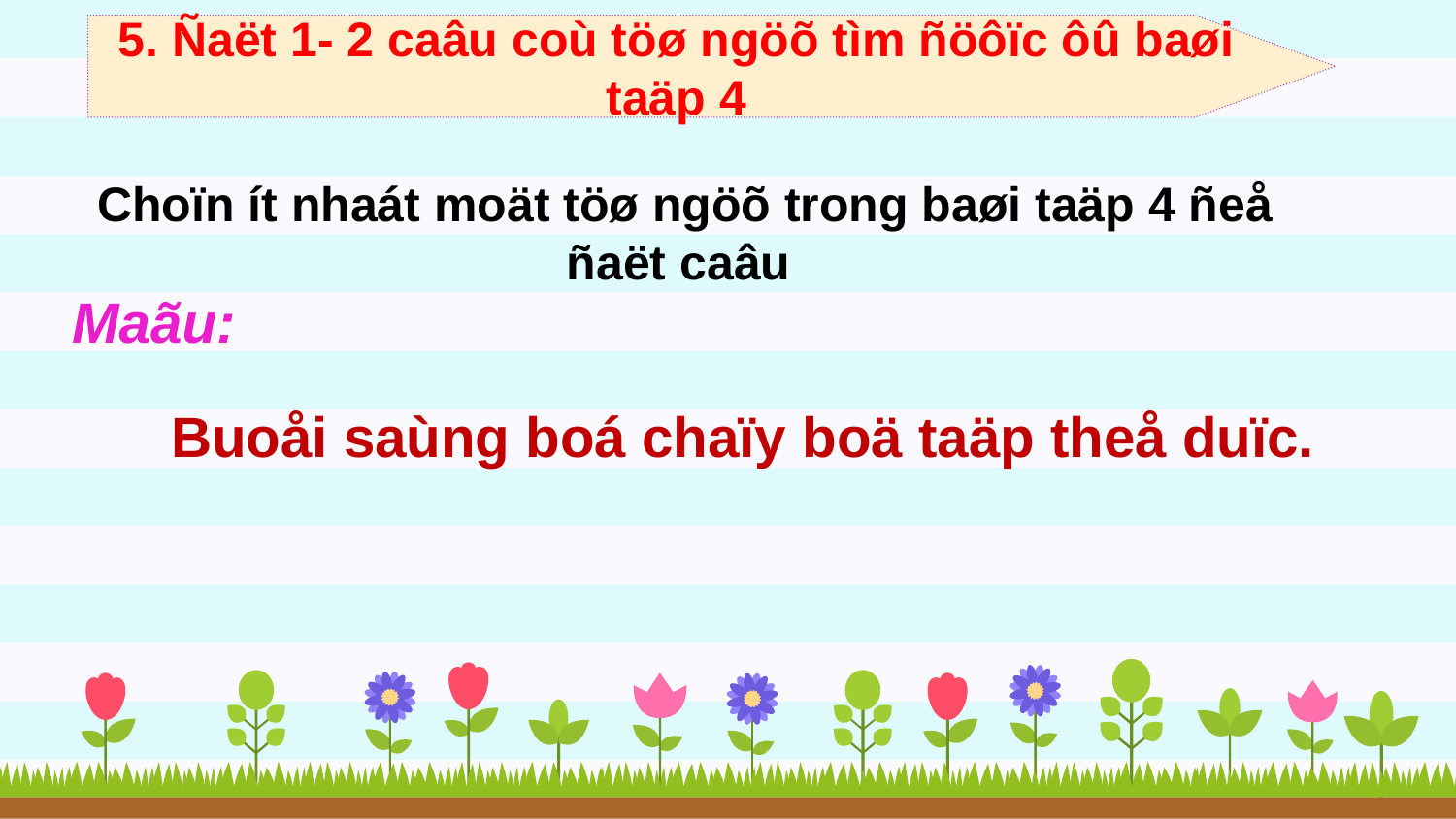

5. Ñaët 1- 2 caâu coù töø ngöõ tìm ñöôïc ôû baøi taäp 4
Choïn ít nhaát moät töø ngöõ trong baøi taäp 4 ñeå ñaët caâu
Maãu:
Buoåi saùng boá chaïy boä taäp theå duïc.